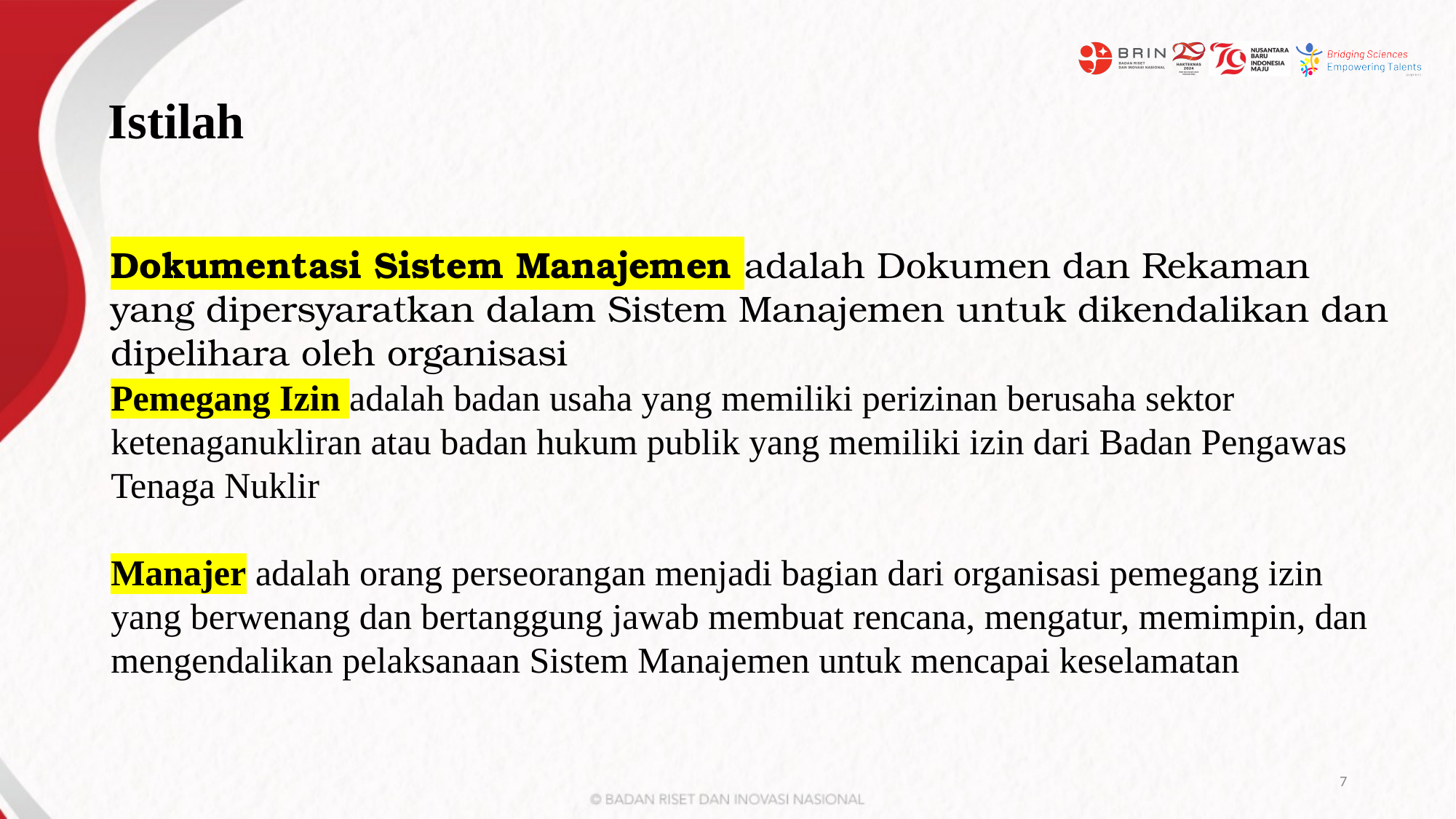

# Istilah
Dokumentasi Sistem Manajemen adalah Dokumen dan Rekaman yang dipersyaratkan dalam Sistem Manajemen untuk dikendalikan dan dipelihara oleh organisasi
Pemegang Izin adalah badan usaha yang memiliki perizinan berusaha sektor ketenaganukliran atau badan hukum publik yang memiliki izin dari Badan Pengawas
Tenaga Nuklir
Manajer adalah orang perseorangan menjadi bagian dari organisasi pemegang izin yang berwenang dan bertanggung jawab membuat rencana, mengatur, memimpin, dan mengendalikan pelaksanaan Sistem Manajemen untuk mencapai keselamatan
7